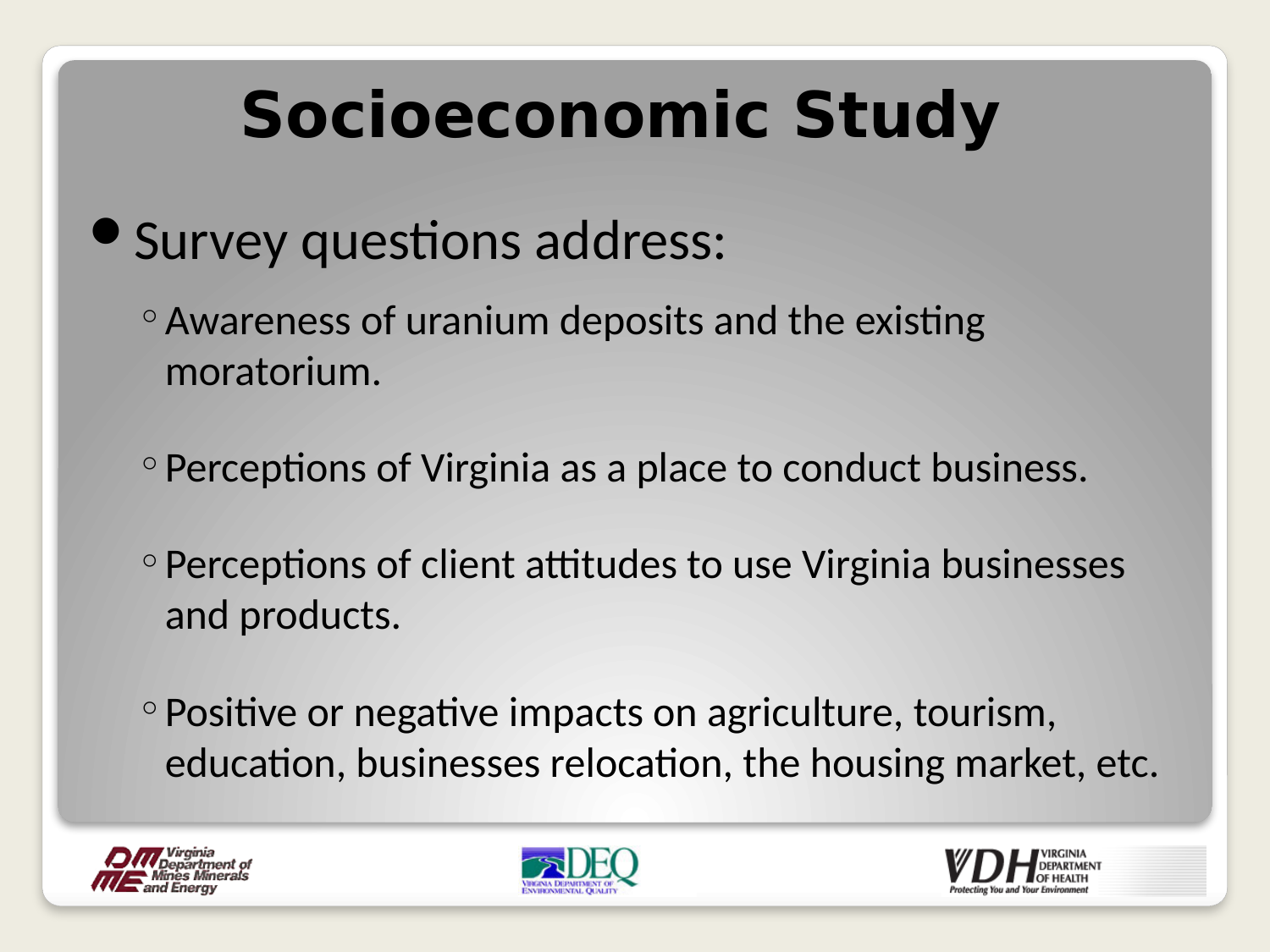

Socioeconomic Study
Survey questions address:

Awareness of uranium deposits and the existing moratorium.

Perceptions of Virginia as a place to conduct business.

Perceptions of client attitudes to use Virginia businesses and products.

Positive or negative impacts on agriculture, tourism, education, businesses relocation, the housing market, etc.